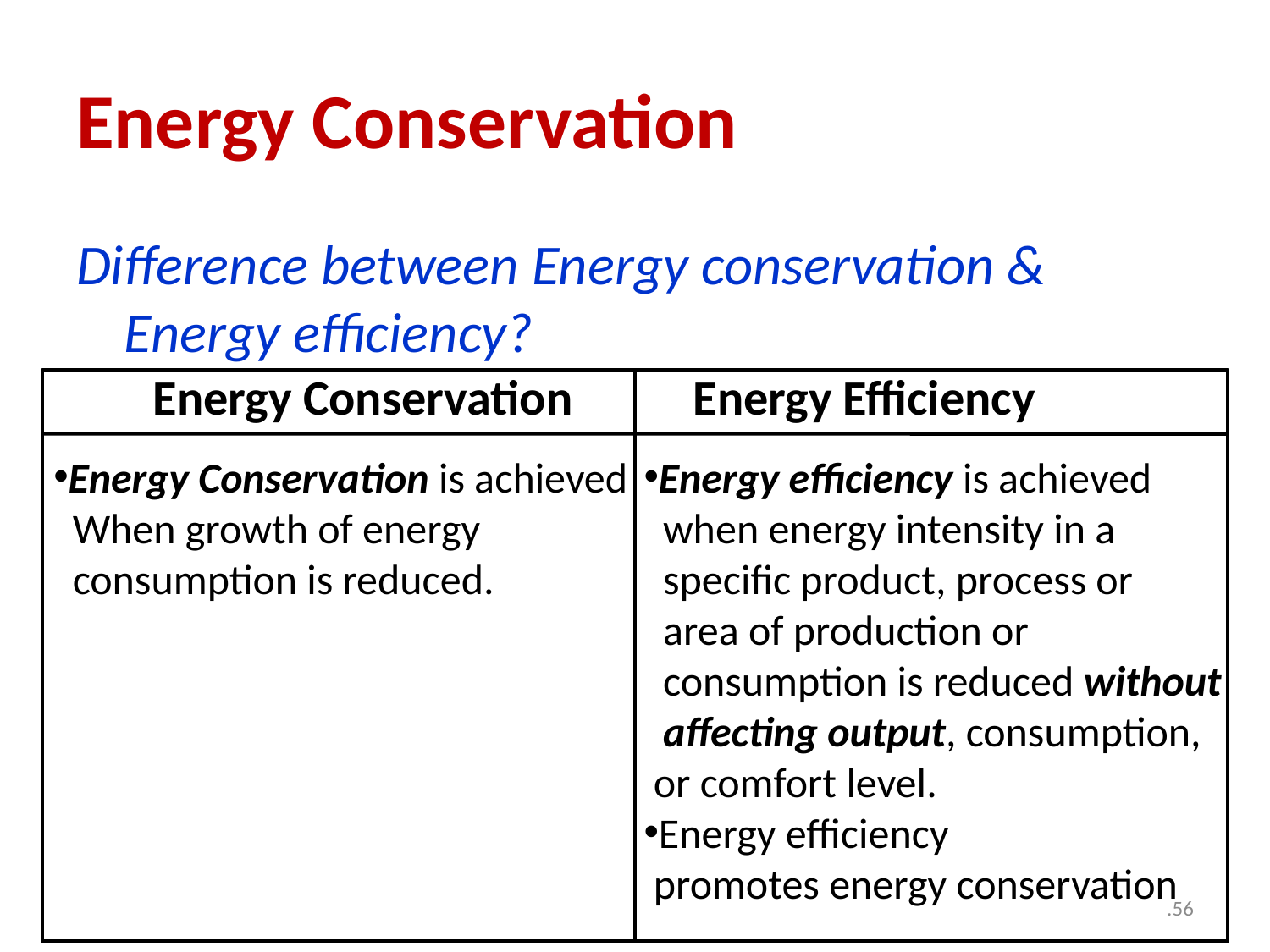

# Energy Conservation
Difference between Energy conservation & Energy efficiency?

Energy Conservation
Energy Efficiency

Energy Conservation is achieved
  When growth of energy
  consumption is reduced.

Energy efficiency is achieved
  when energy intensity in a
  specific product, process or
  area of production or
  consumption is reduced without
  affecting output, consumption,
 or comfort level.
Energy efficiency
 promotes energy conservation
.56